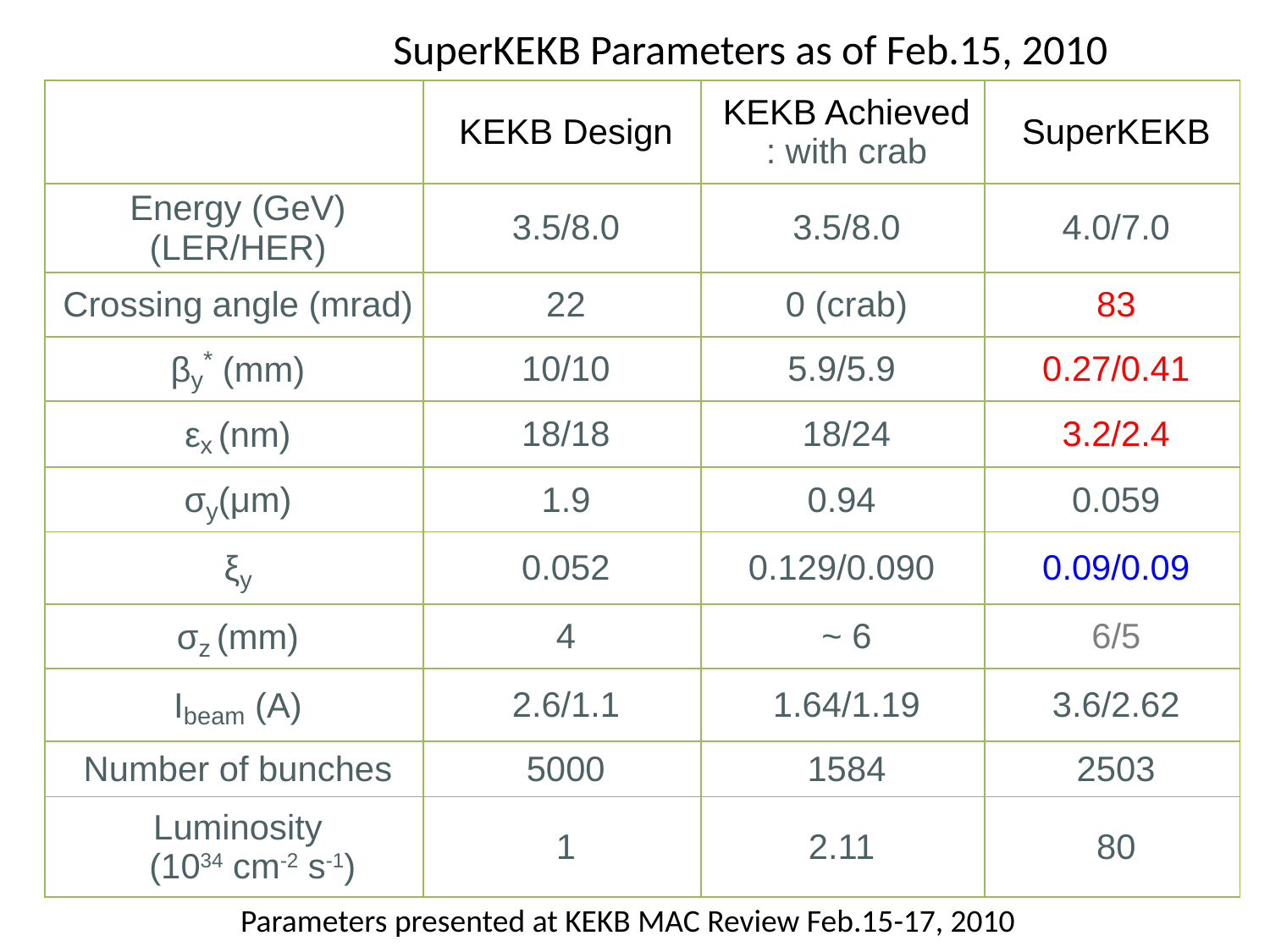

SuperKEKB Parameters as of Feb.15, 2010
|  | KEKB Design | KEKB Achieved : with crab | SuperKEKB |
| --- | --- | --- | --- |
| Energy (GeV) (LER/HER) | 3.5/8.0 | 3.5/8.0 | 4.0/7.0 |
| Crossing angle (mrad) | 22 | 0 (crab) | 83 |
| βy\* (mm) | 10/10 | 5.9/5.9 | 0.27/0.41 |
| εx (nm) | 18/18 | 18/24 | 3.2/2.4 |
| σy(μm) | 1.9 | 0.94 | 0.059 |
| ξy | 0.052 | 0.129/0.090 | 0.09/0.09 |
| σz (mm) | 4 | ~ 6 | 6/5 |
| Ibeam (A) | 2.6/1.1 | 1.64/1.19 | 3.6/2.62 |
| Number of bunches | 5000 | 1584 | 2503 |
| Luminosity (1034 cm-2 s-1) | 1 | 2.11 | 80 |
Parameters presented at KEKB MAC Review Feb.15-17, 2010